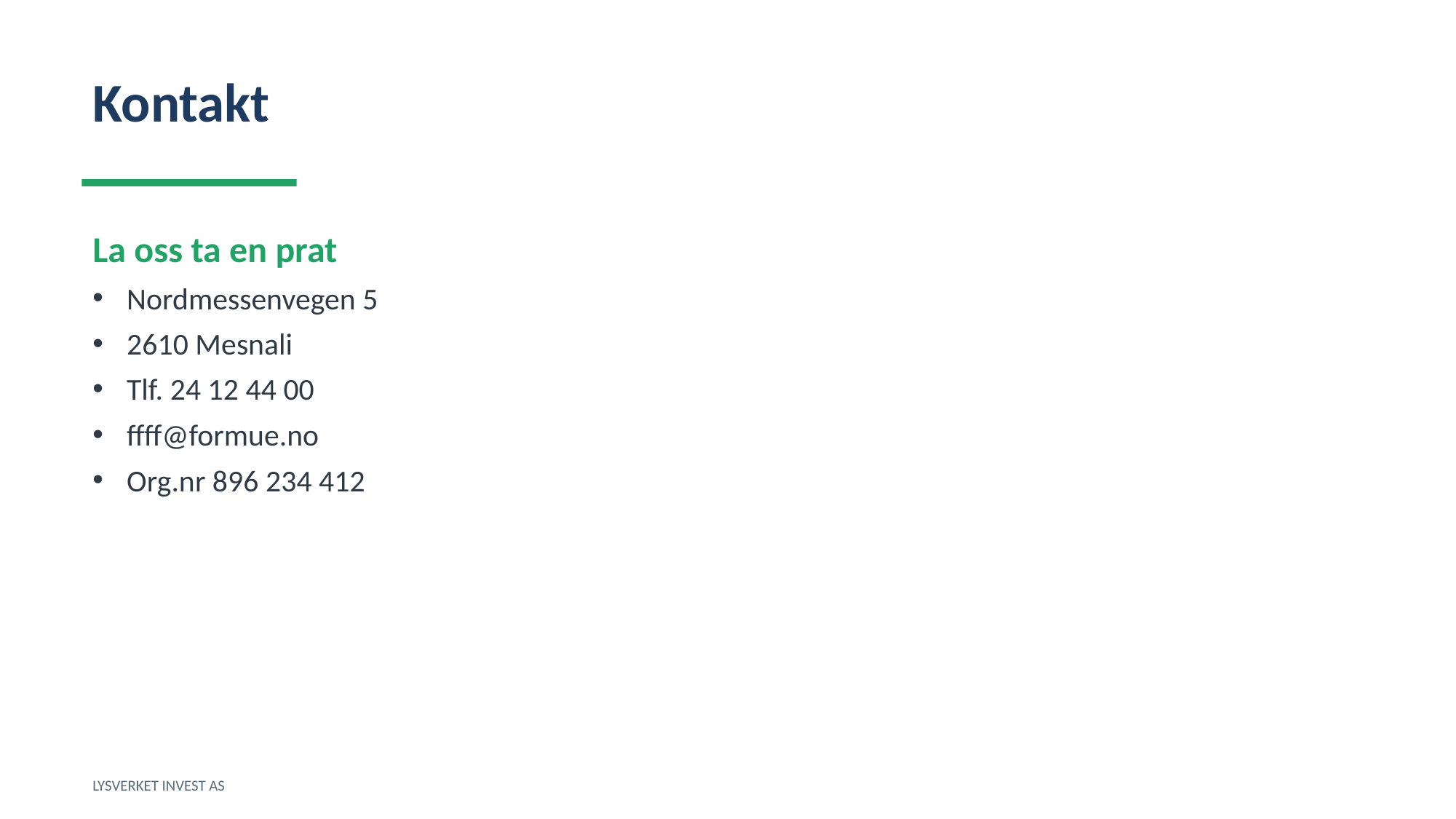

Kontakt

La oss ta en prat
Nordmessenvegen 5
2610 Mesnali
Tlf. 24 12 44 00
ffff@formue.no
Org.nr 896 234 412
LYSVERKET INVEST AS